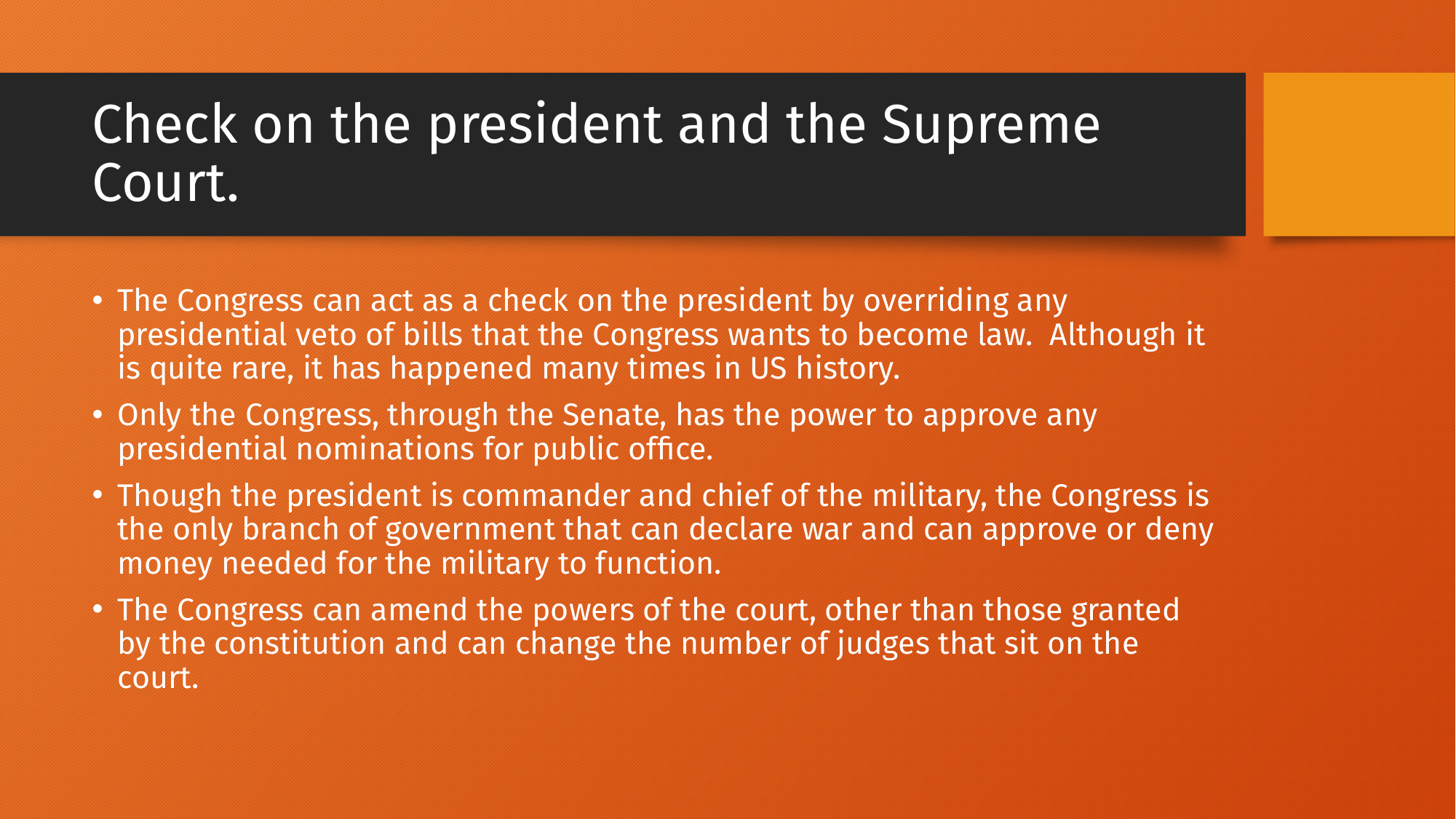

# Check on the president and the Supreme Court.
The Congress can act as a check on the president by overriding any presidential veto of bills that the Congress wants to become law.  Although it is quite rare, it has happened many times in US history.
Only the Congress, through the Senate, has the power to approve any presidential nominations for public office.
Though the president is commander and chief of the military, the Congress is the only branch of government that can declare war and can approve or deny money needed for the military to function.
The Congress can amend the powers of the court, other than those granted by the constitution and can change the number of judges that sit on the court.